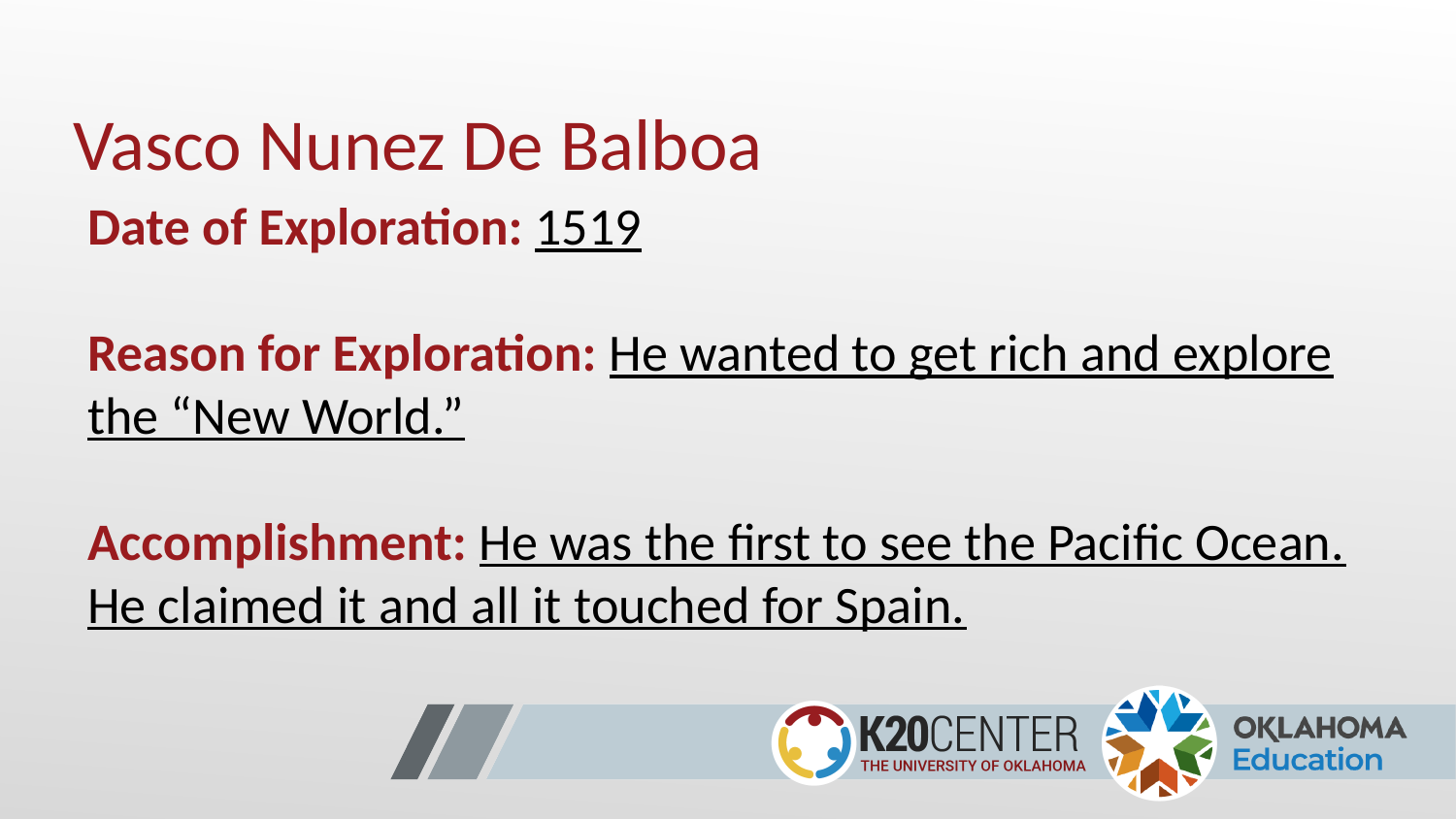

# Vasco Nunez De Balboa
Date of Exploration: 1519

Reason for Exploration: He wanted to get rich and explore the “New World.”

Accomplishment: He was the first to see the Pacific Ocean. He claimed it and all it touched for Spain.